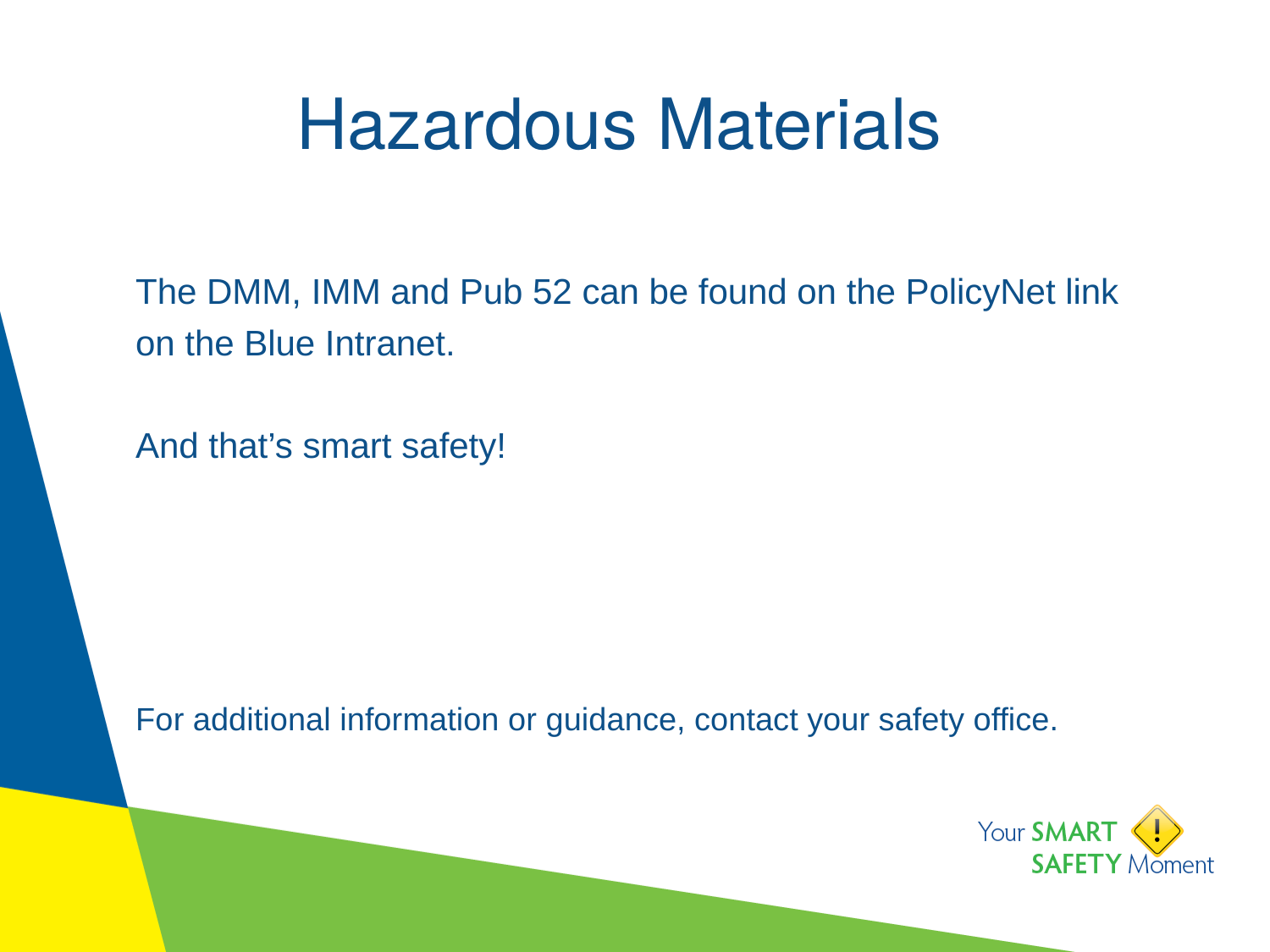

# Hazardous Materials

The DMM, IMM and Pub 52 can be found on the PolicyNet link on the Blue Intranet.

And that’s smart safety!

For additional information or guidance, contact your safety office.